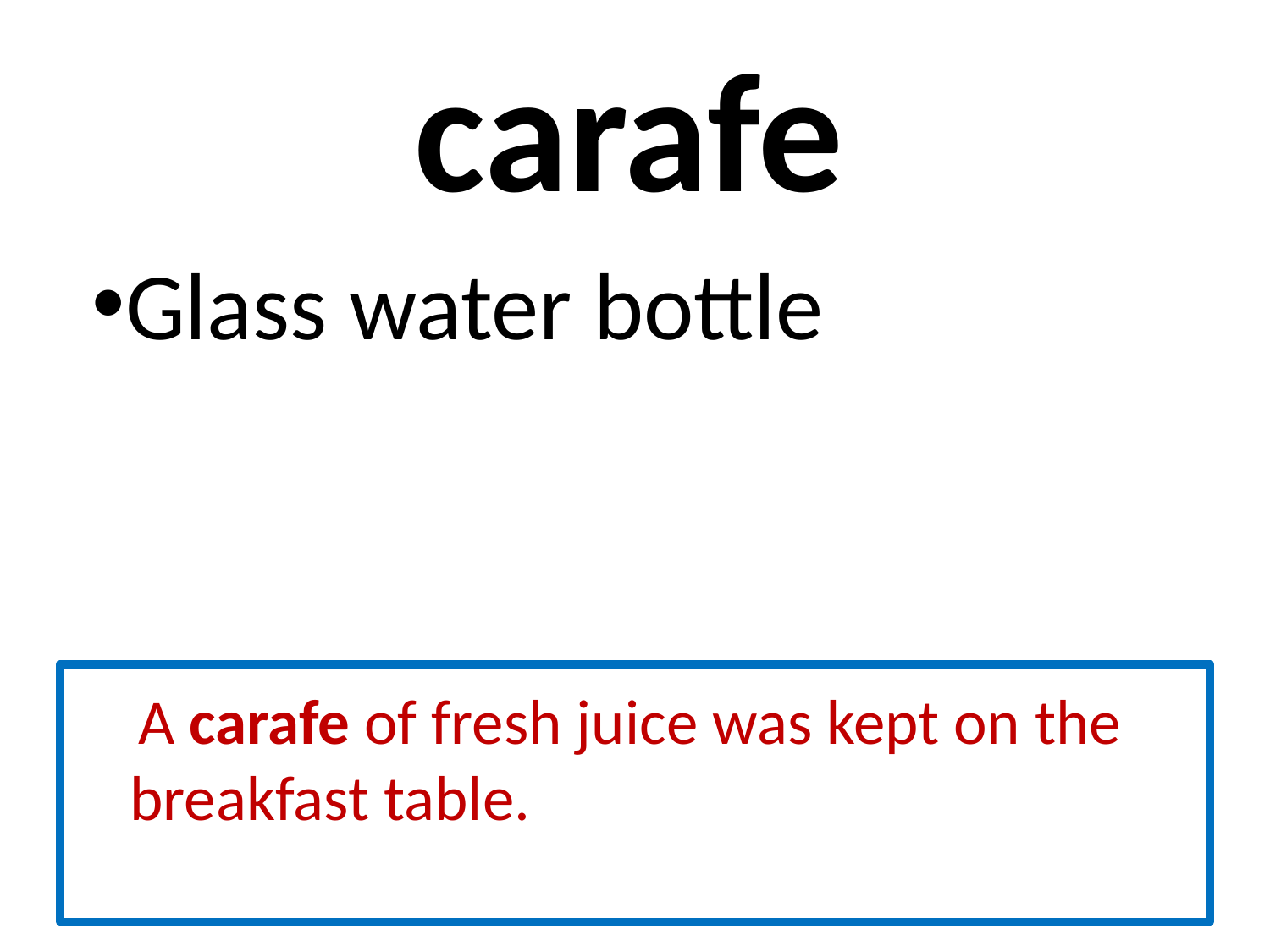

# carafe
Glass water bottle

     A carafe of fresh juice was kept on the breakfast table.